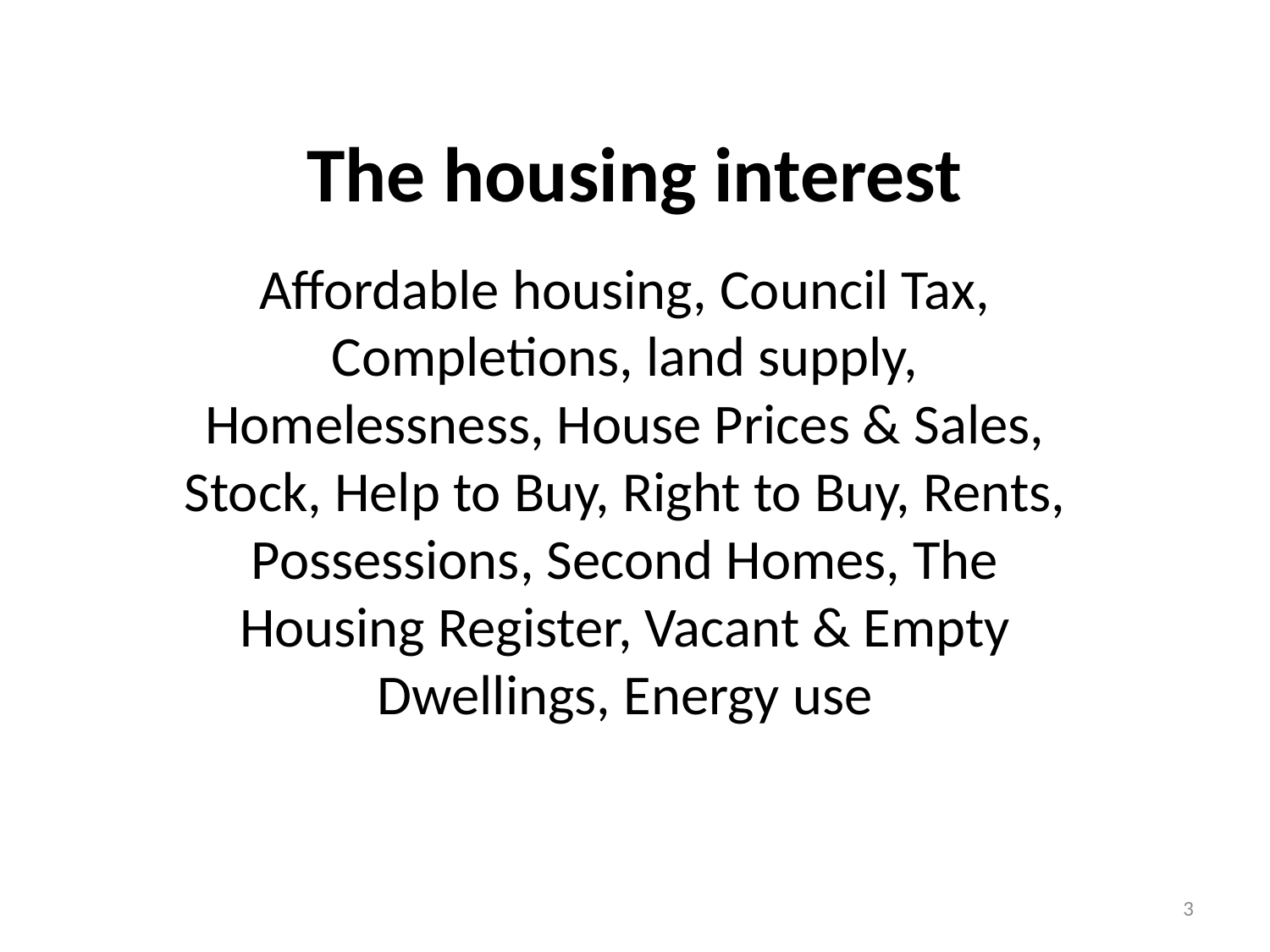

# The housing interest
Affordable housing, Council Tax, Completions, land supply, Homelessness, House Prices & Sales, Stock, Help to Buy, Right to Buy, Rents, Possessions, Second Homes, The Housing Register, Vacant & Empty Dwellings, Energy use
3